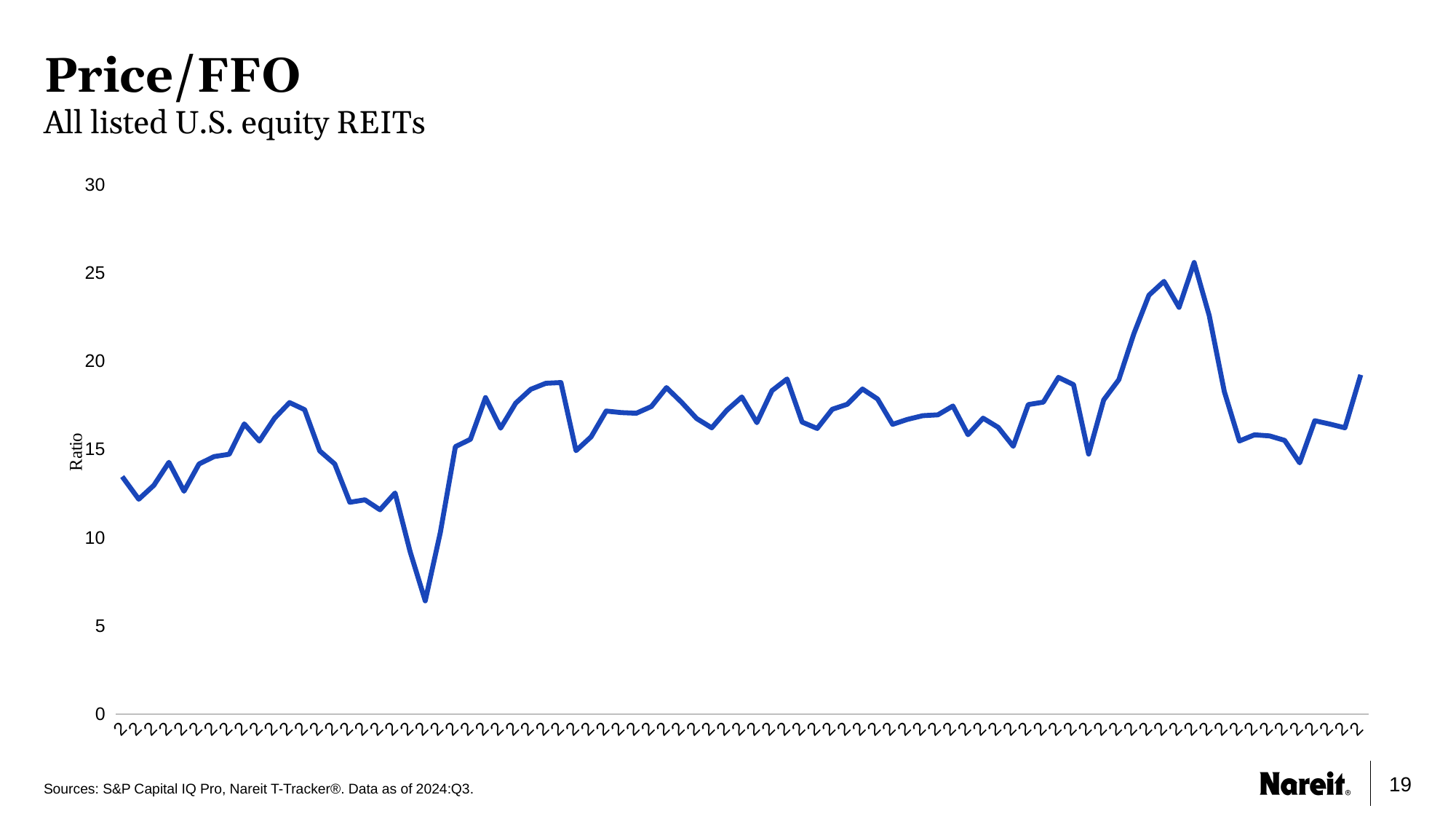

# Price/FFO All listed U.S. equity REITs

### Chart

| Category |  All Equity REITs  |
|---|---|
| 2004.1 | 13.34085886338505 |
| 2004.2 | 12.171537041191684 |
| 2004.3 | 12.958855551326277 |
| 2004.4 | 14.260907556072912 |
| 2005.1 | 12.626773169937332 |
| 2005.2 | 14.169602670780016 |
| 2005.3 | 14.590217803252306 |
| 2005.4 | 14.722583603572637 |
| 2006.1 | 16.442203413616653 |
| 2006.2 | 15.469722485407209 |
| 2006.3 | 16.75845298849983 |
| 2006.4 | 17.65059075960489 |
| 2007.1 | 17.247847103679355 |
| 2007.2 | 14.911286318650598 |
| 2007.3 | 14.170277719944709 |
| 2007.4 | 12.000033644156083 |
| 2008.1 | 12.138501796450484 |
| 2008.2 | 11.575988477595601 |
| 2008.3 | 12.525660398032342 |
| 2008.4 | 9.196976364320712 |
| 2009.1 | 6.416335620387588 |
| 2009.2 | 10.285594552986613 |
| 2009.3 | 15.151486173790992 |
| 2009.4 | 15.573207677452517 |
| 2010.1 | 17.933038693851806 |
| 2010.2 | 16.200927125027448 |
| 2010.3 | 17.617857646162165 |
| 2010.4 | 18.4014803423725 |
| 2011.1 | 18.743390314759562 |
| 2011.2 | 18.78382621606488 |
| 2011.3 | 14.92629562595568 |
| 2011.4 | 15.711159117428112 |
| 2012.1 | 17.1697490299454 |
| 2012.2 | 17.081326243844675 |
| 2012.3 | 17.04668998920676 |
| 2012.4 | 17.428864212298656 |
| 2013.1 | 18.496367163464416 |
| 2013.2 | 17.666765907335417 |
| 2013.3 | 16.745038758768626 |
| 2013.4 | 16.22008824811798 |
| 2014.1 | 17.212966902747947 |
| 2014.2 | 17.966989122497253 |
| 2014.3 | 16.512087911977105 |
| 2014.4 | 18.324404875409474 |
| 2015.1 | 18.987476338540205 |
| 2015.2 | 16.543008335417532 |
| 2015.3 | 16.183532895911654 |
| 2015.4 | 17.273193242046894 |
| 2016.1 | 17.55744305041814 |
| 2016.2 | 18.42010542199049 |
| 2016.3 | 17.853166949047402 |
| 2016.4 | 16.417553585561222 |
| 2017.1 | 16.69949040949238 |
| 2017.2 | 16.905697427081538 |
| 2017.3 | 16.95612034120568 |
| 2017.4 | 17.454028395991646 |
| 2018.1 | 15.829339015703477 |
| 2018.2 | 16.76454446423063 |
| 2018.3 | 16.24730311304857 |
| 2018.4 | 15.171767288440833 |
| 2019.1 | 17.5356758301338 |
| 2019.2 | 17.67604853851327 |
| 2019.3 | 19.077306102248546 |
| 2019.4 | 18.663959944090177 |
| 2020.1 | 14.734261246145643 |
| 2020.2 | 17.80066749813001 |
| 2020.3 | 18.943784979816378 |
| 2020.4 | 21.549164620923392 |
| 2021.1 | 23.731910378316357 |
| 2021.2 | 24.515000854801514 |
| 2021.3 | 23.042947923594845 |
| 2021.4 | 25.582966058501093 |
| 2022.1 | 22.575020253636673 |
| 2022.2 | 18.274472187610495 |
| 2022.3 | 15.47530646754494 |
| 2022.4 | 15.821987985267032 |
| 2023.1 | 15.761437050125163 |
| 2023.2 | 15.509670415023468 |
| 2023.3 | 14.233063960239354 |
| 2023.4 | 16.622916020476485 |
| 2024.1 | 16.431920254766656 |
| 2024.2 | 16.219339886618588 |
| 2024.3 | 19.089019841290657 |
Sources: S&P Capital IQ Pro, Nareit T-Tracker®. Data as of 2024:Q3.